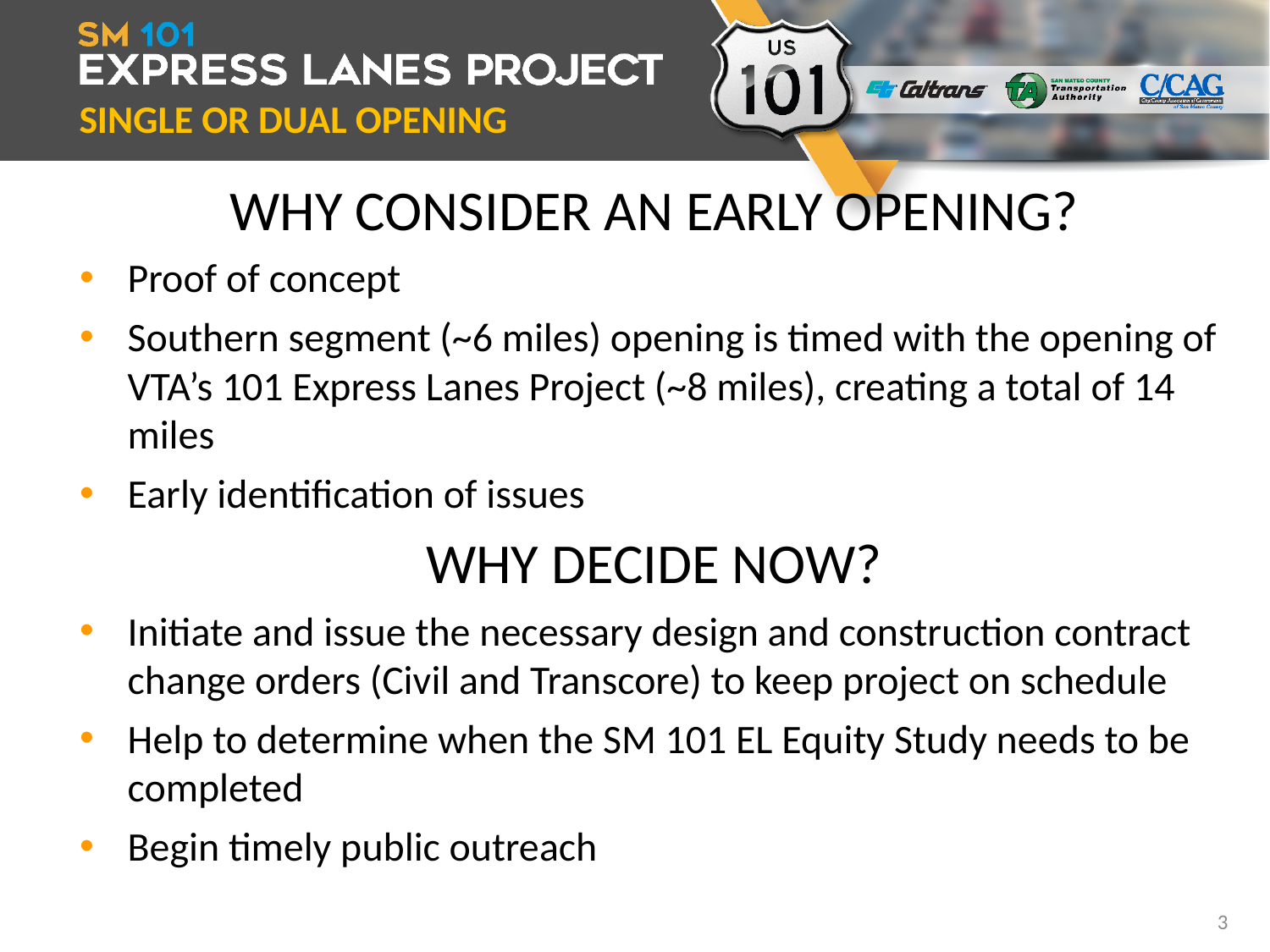

SINGLE OR DUAL OPENING
WHY CONSIDER AN EARLY OPENING?
Proof of concept
Southern segment (~6 miles) opening is timed with the opening of VTA’s 101 Express Lanes Project (~8 miles), creating a total of 14 miles
Early identification of issues
WHY DECIDE NOW?
Initiate and issue the necessary design and construction contract change orders (Civil and Transcore) to keep project on schedule
Help to determine when the SM 101 EL Equity Study needs to be completed
Begin timely public outreach

3